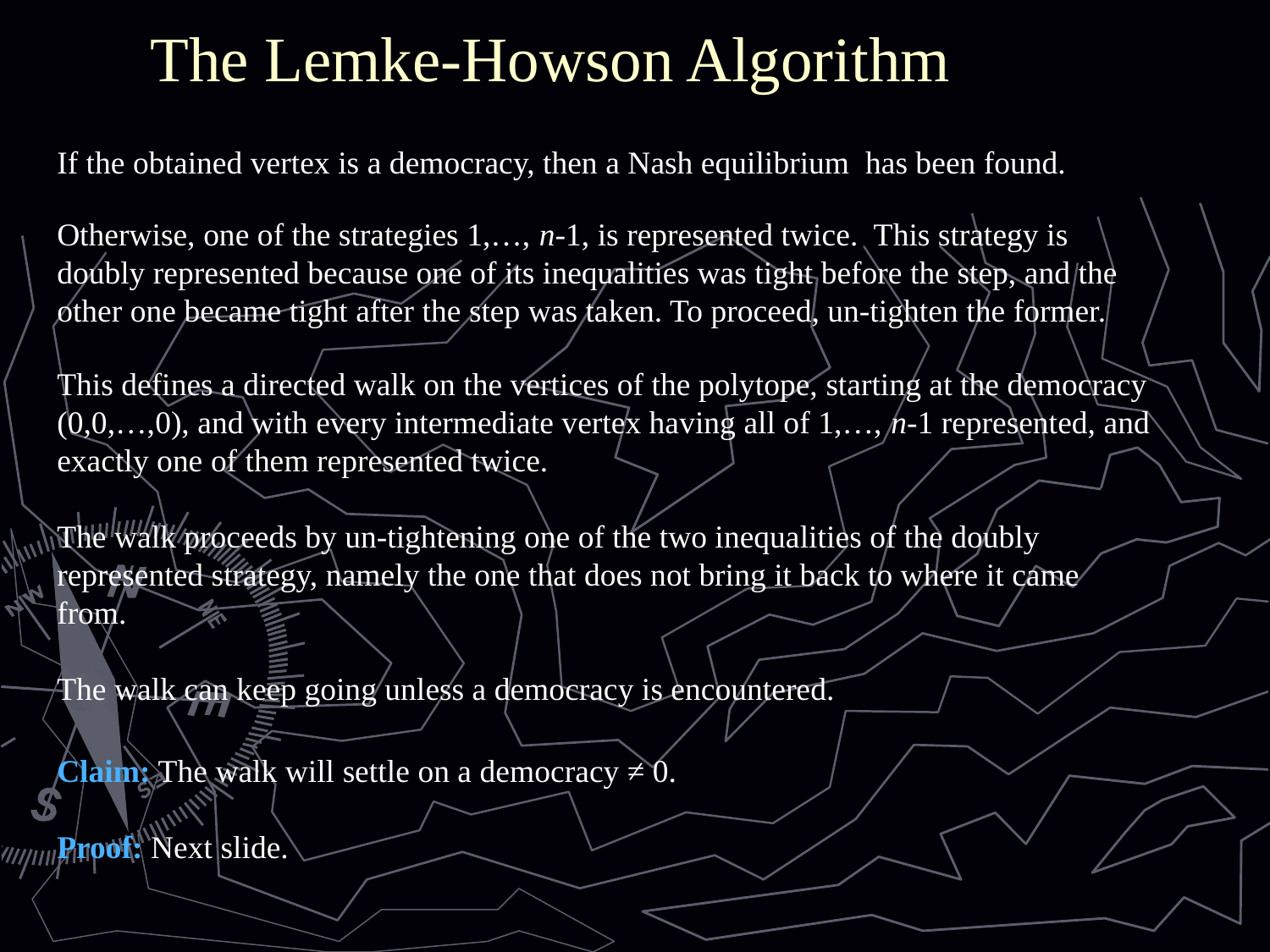

# The Lemke-Howson Algorithm
If the obtained vertex is a democracy, then a Nash equilibrium  has been found.
Otherwise, one of the strategies 1,…, n-1, is represented twice.  This strategy is doubly represented because one of its inequalities was tight before the step, and the other one became tight after the step was taken. To proceed, un-tighten the former.
This defines a directed walk on the vertices of the polytope, starting at the democracy (0,0,…,0), and with every intermediate vertex having all of 1,…, n-1 represented, and exactly one of them represented twice.

The walk proceeds by un-tightening one of the two inequalities of the doubly represented strategy, namely the one that does not bring it back to where it came from.

The walk can keep going unless a democracy is encountered.
Claim: The walk will settle on a democracy ≠ 0.

Proof: Next slide.